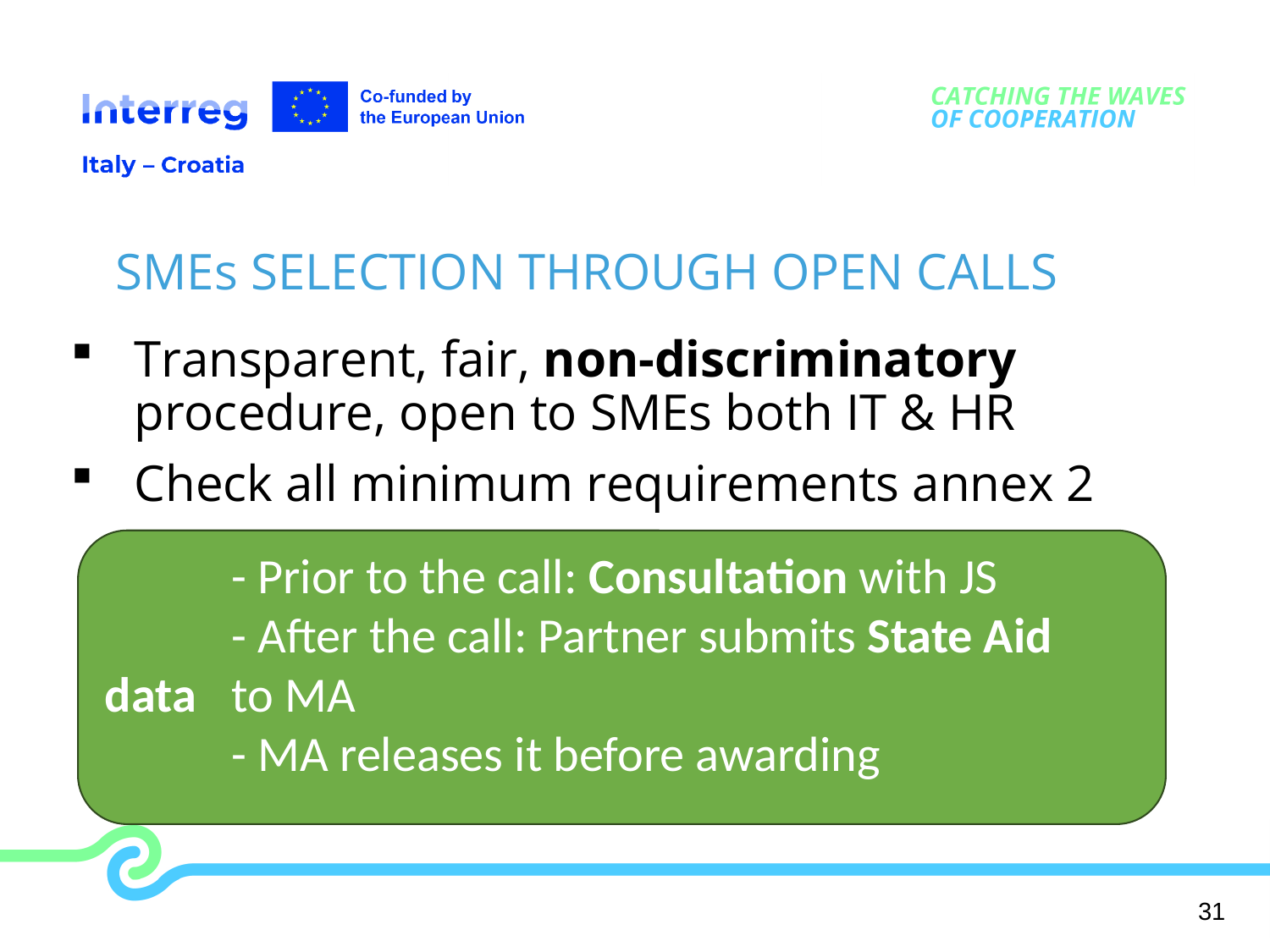

SMEs SELECTION THROUGH OPEN CALLS
Transparent, fair, non-discriminatory procedure, open to SMEs both IT & HR
Check all minimum requirements annex 2
	- Prior to the call: Consultation with JS
	- After the call: Partner submits State Aid data 	to MA
	- MA releases it before awarding

31